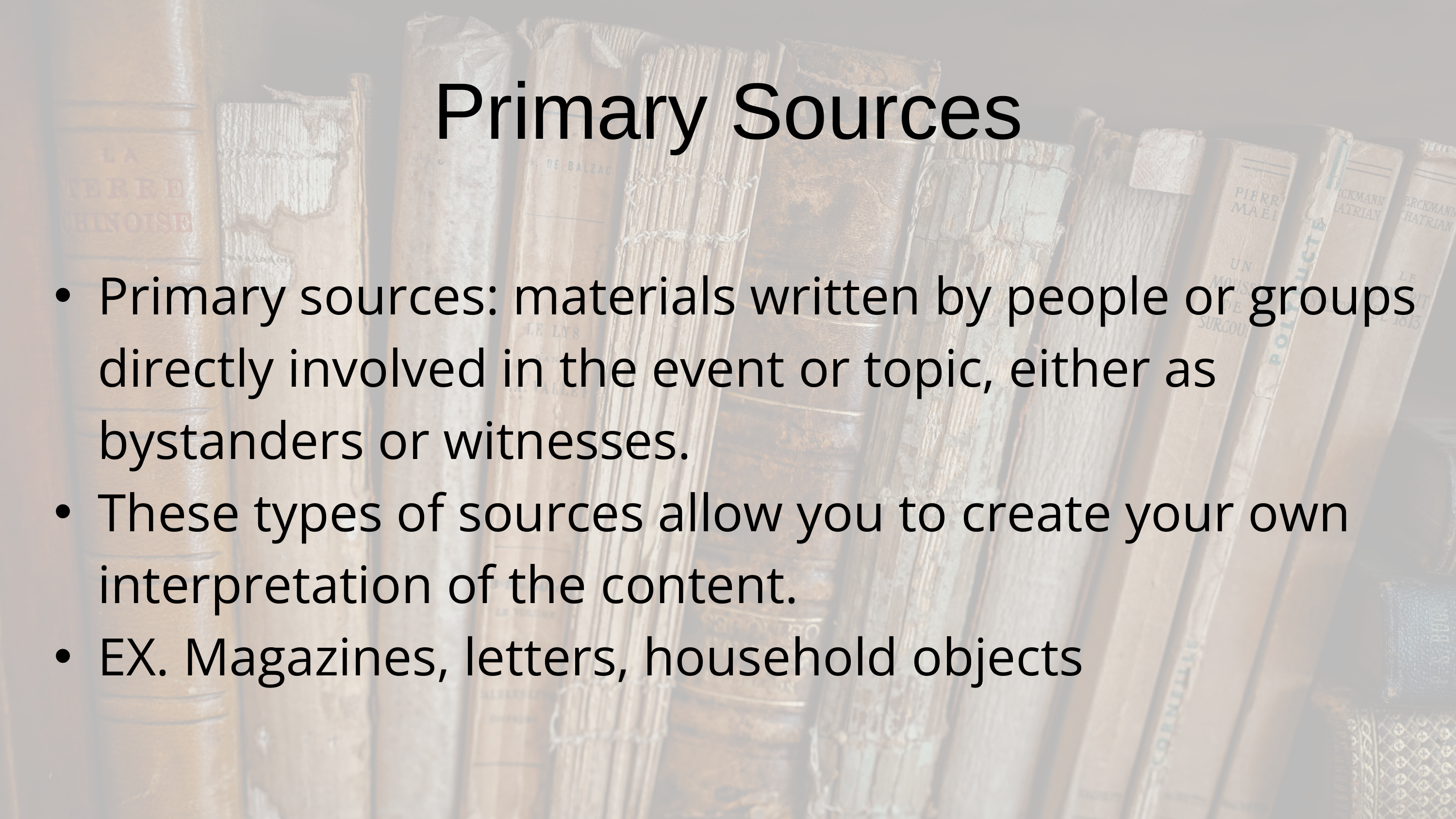

Primary Sources
Primary sources: materials written by people or groups directly involved in the event or topic, either as bystanders or witnesses.
These types of sources allow you to create your own interpretation of the content.
EX. Magazines, letters, household objects